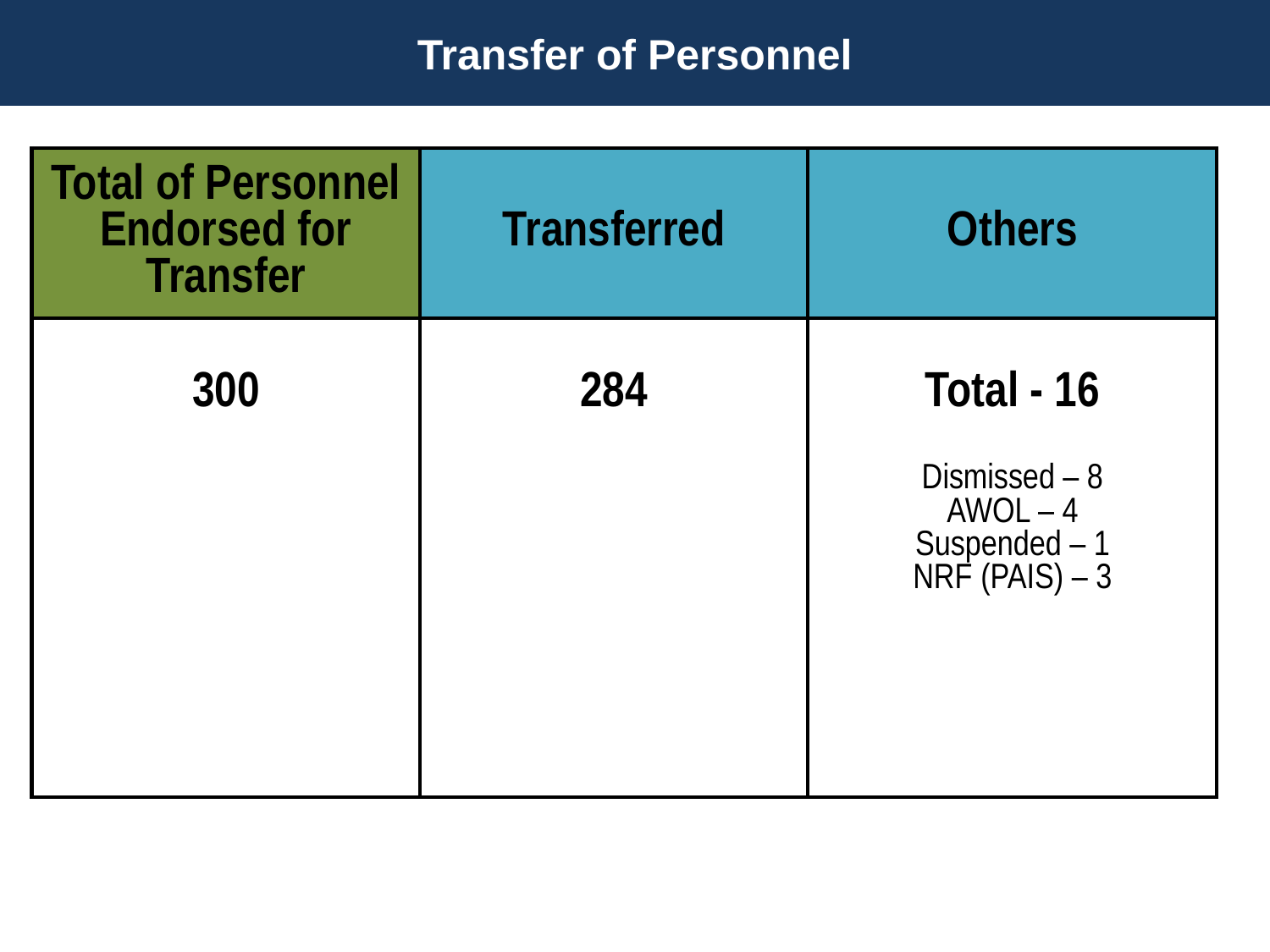

Transfer of Personnel
| Total of Personnel Endorsed for Transfer | Transferred | Others |
| --- | --- | --- |
| 300 | 284 | Total - 16 Dismissed – 8 AWOL – 4 Suspended – 1 NRF (PAIS) – 3 |